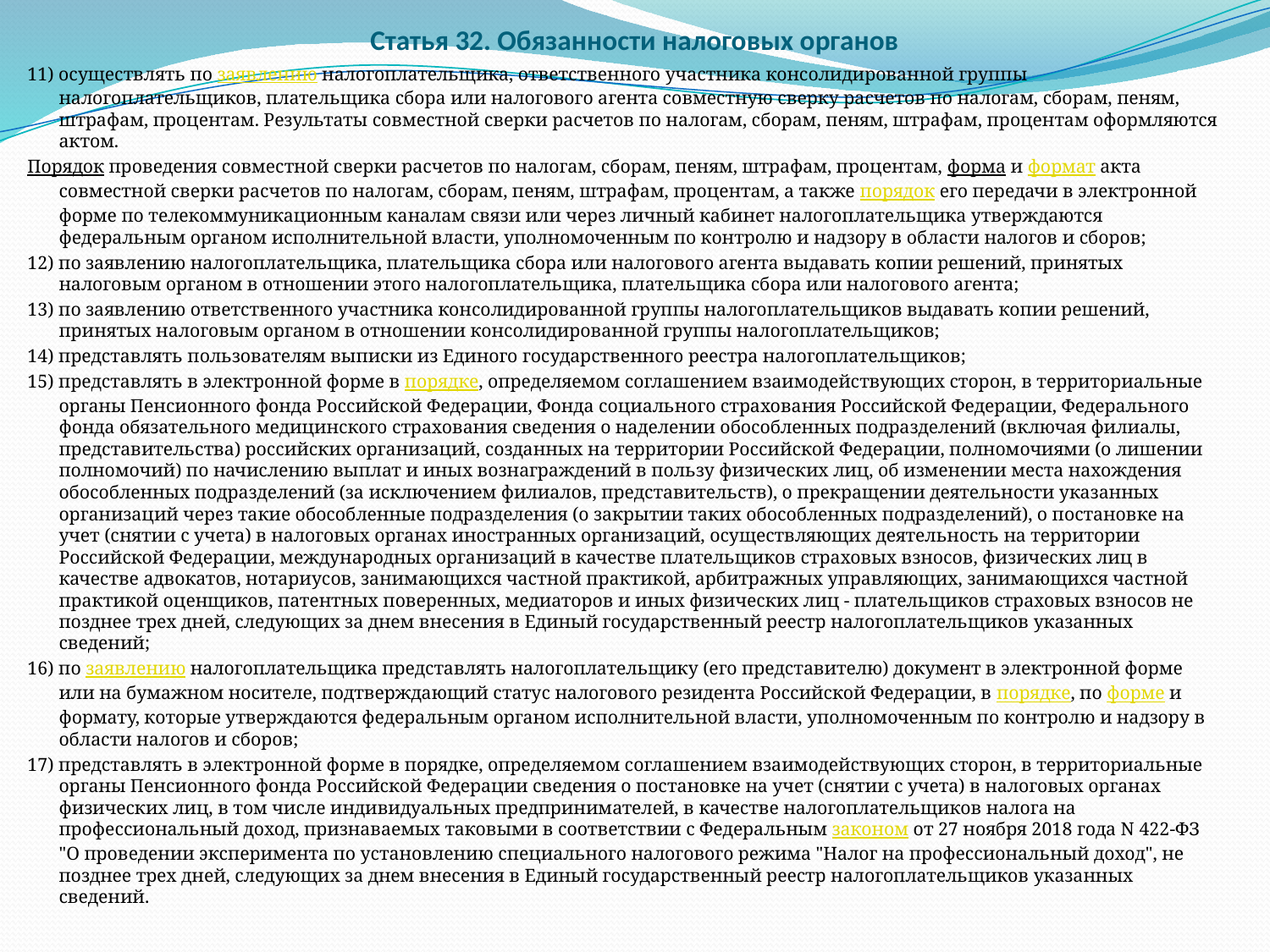

# Статья 32. Обязанности налоговых органов
11) осуществлять по заявлению налогоплательщика, ответственного участника консолидированной группы налогоплательщиков, плательщика сбора или налогового агента совместную сверку расчетов по налогам, сборам, пеням, штрафам, процентам. Результаты совместной сверки расчетов по налогам, сборам, пеням, штрафам, процентам оформляются актом.
Порядок проведения совместной сверки расчетов по налогам, сборам, пеням, штрафам, процентам, форма и формат акта совместной сверки расчетов по налогам, сборам, пеням, штрафам, процентам, а также порядок его передачи в электронной форме по телекоммуникационным каналам связи или через личный кабинет налогоплательщика утверждаются федеральным органом исполнительной власти, уполномоченным по контролю и надзору в области налогов и сборов;
12) по заявлению налогоплательщика, плательщика сбора или налогового агента выдавать копии решений, принятых налоговым органом в отношении этого налогоплательщика, плательщика сбора или налогового агента;
13) по заявлению ответственного участника консолидированной группы налогоплательщиков выдавать копии решений, принятых налоговым органом в отношении консолидированной группы налогоплательщиков;
14) представлять пользователям выписки из Единого государственного реестра налогоплательщиков;
15) представлять в электронной форме в порядке, определяемом соглашением взаимодействующих сторон, в территориальные органы Пенсионного фонда Российской Федерации, Фонда социального страхования Российской Федерации, Федерального фонда обязательного медицинского страхования сведения о наделении обособленных подразделений (включая филиалы, представительства) российских организаций, созданных на территории Российской Федерации, полномочиями (о лишении полномочий) по начислению выплат и иных вознаграждений в пользу физических лиц, об изменении места нахождения обособленных подразделений (за исключением филиалов, представительств), о прекращении деятельности указанных организаций через такие обособленные подразделения (о закрытии таких обособленных подразделений), о постановке на учет (снятии с учета) в налоговых органах иностранных организаций, осуществляющих деятельность на территории Российской Федерации, международных организаций в качестве плательщиков страховых взносов, физических лиц в качестве адвокатов, нотариусов, занимающихся частной практикой, арбитражных управляющих, занимающихся частной практикой оценщиков, патентных поверенных, медиаторов и иных физических лиц - плательщиков страховых взносов не позднее трех дней, следующих за днем внесения в Единый государственный реестр налогоплательщиков указанных сведений;
16) по заявлению налогоплательщика представлять налогоплательщику (его представителю) документ в электронной форме или на бумажном носителе, подтверждающий статус налогового резидента Российской Федерации, в порядке, по форме и формату, которые утверждаются федеральным органом исполнительной власти, уполномоченным по контролю и надзору в области налогов и сборов;
17) представлять в электронной форме в порядке, определяемом соглашением взаимодействующих сторон, в территориальные органы Пенсионного фонда Российской Федерации сведения о постановке на учет (снятии с учета) в налоговых органах физических лиц, в том числе индивидуальных предпринимателей, в качестве налогоплательщиков налога на профессиональный доход, признаваемых таковыми в соответствии с Федеральным законом от 27 ноября 2018 года N 422-ФЗ "О проведении эксперимента по установлению специального налогового режима "Налог на профессиональный доход", не позднее трех дней, следующих за днем внесения в Единый государственный реестр налогоплательщиков указанных сведений.